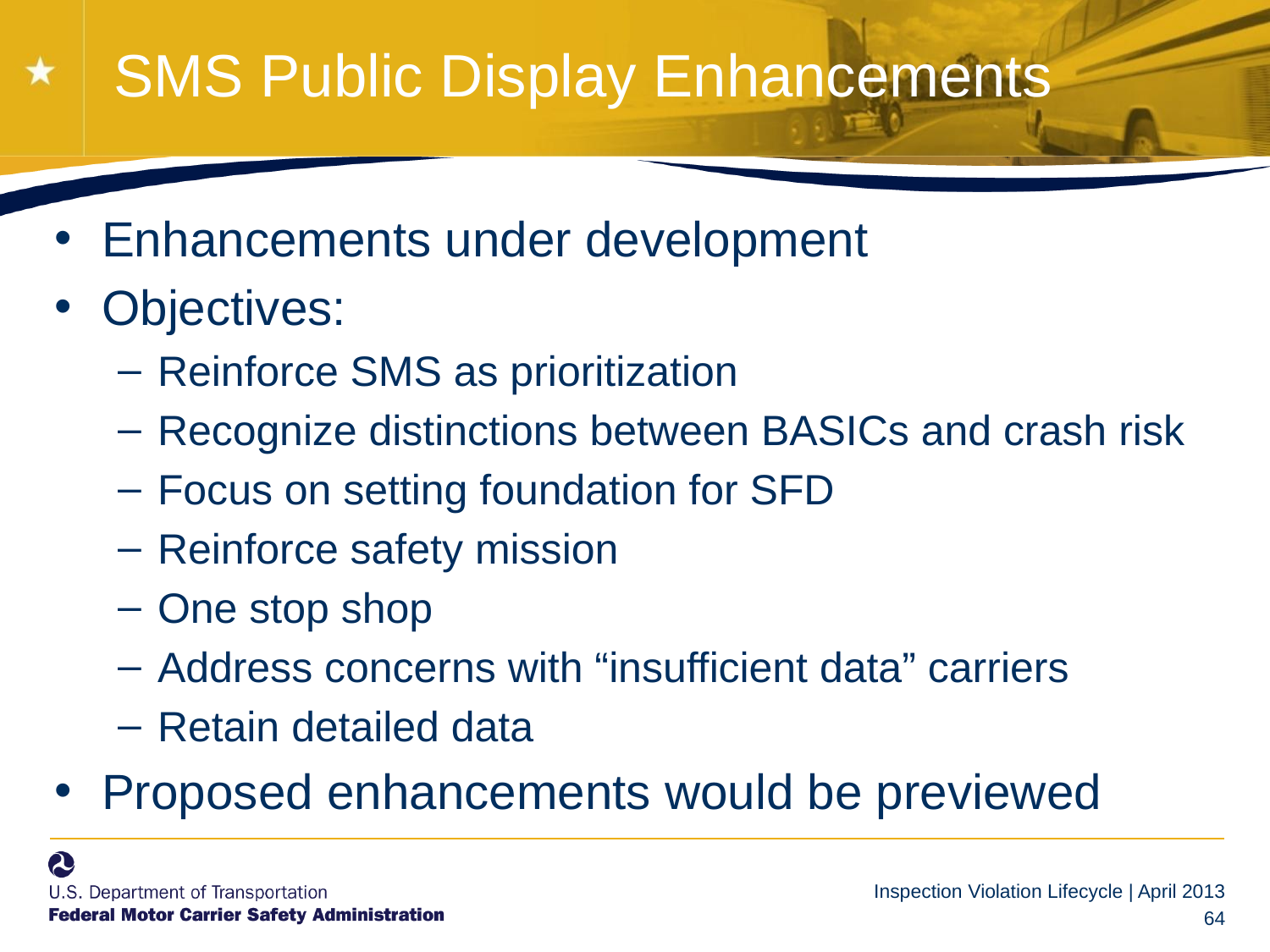

# SMS Public Display Enhancements
Enhancements under development
Objectives:
Reinforce SMS as prioritization
Recognize distinctions between BASICs and crash risk
Focus on setting foundation for SFD
Reinforce safety mission
One stop shop
Address concerns with “insufficient data” carriers
Retain detailed data
Proposed enhancements would be previewed